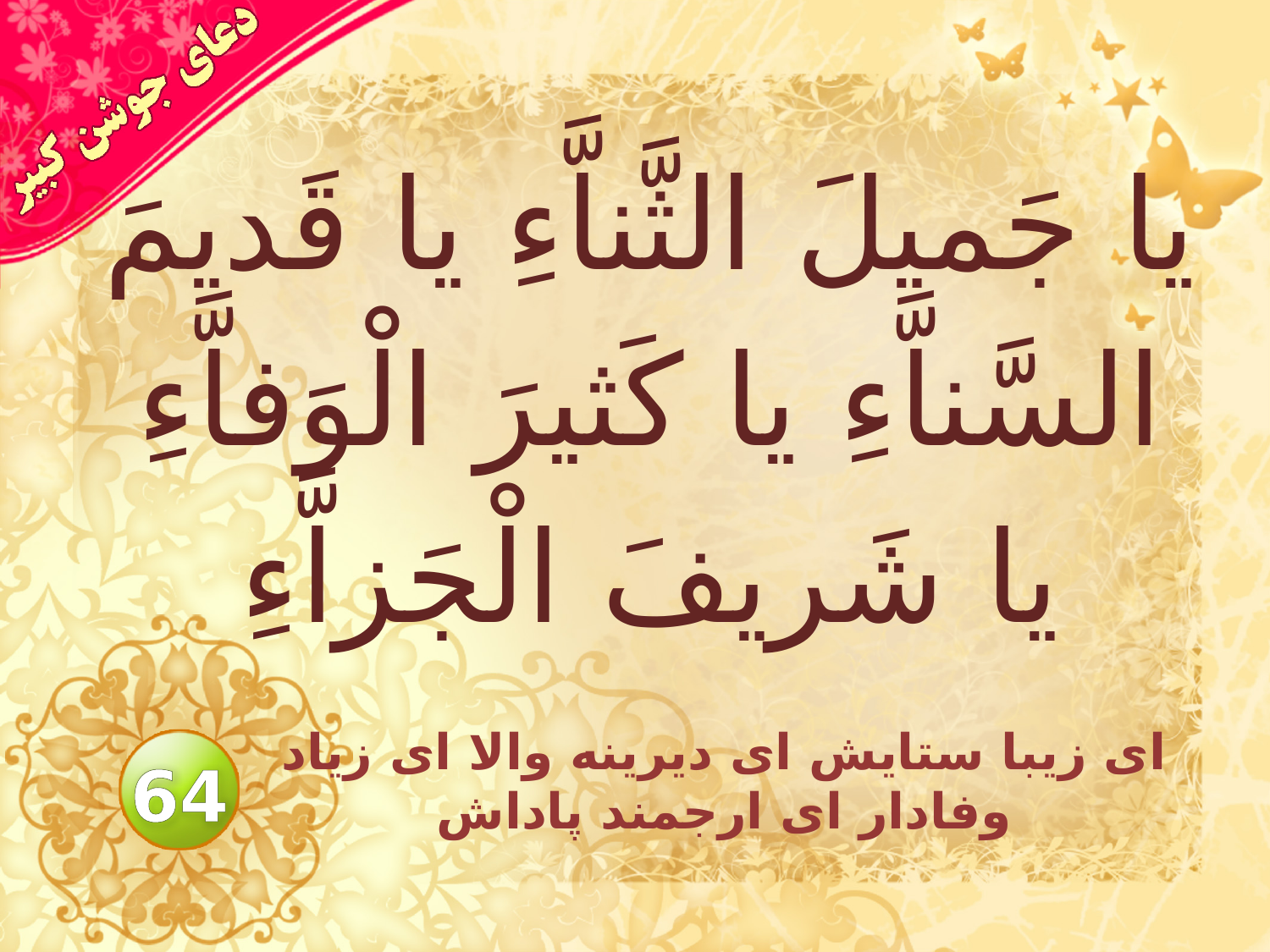

# يا جَميلَ الثَّناَّءِ يا قَديمَ السَّناَّءِ يا كَثيرَ الْوَفاَّءِ يا شَريفَ الْجَزاَّءِ
اى زيبا ستايش اى ديرينه والا اى زياد وفادار اى ارجمند پاداش

64